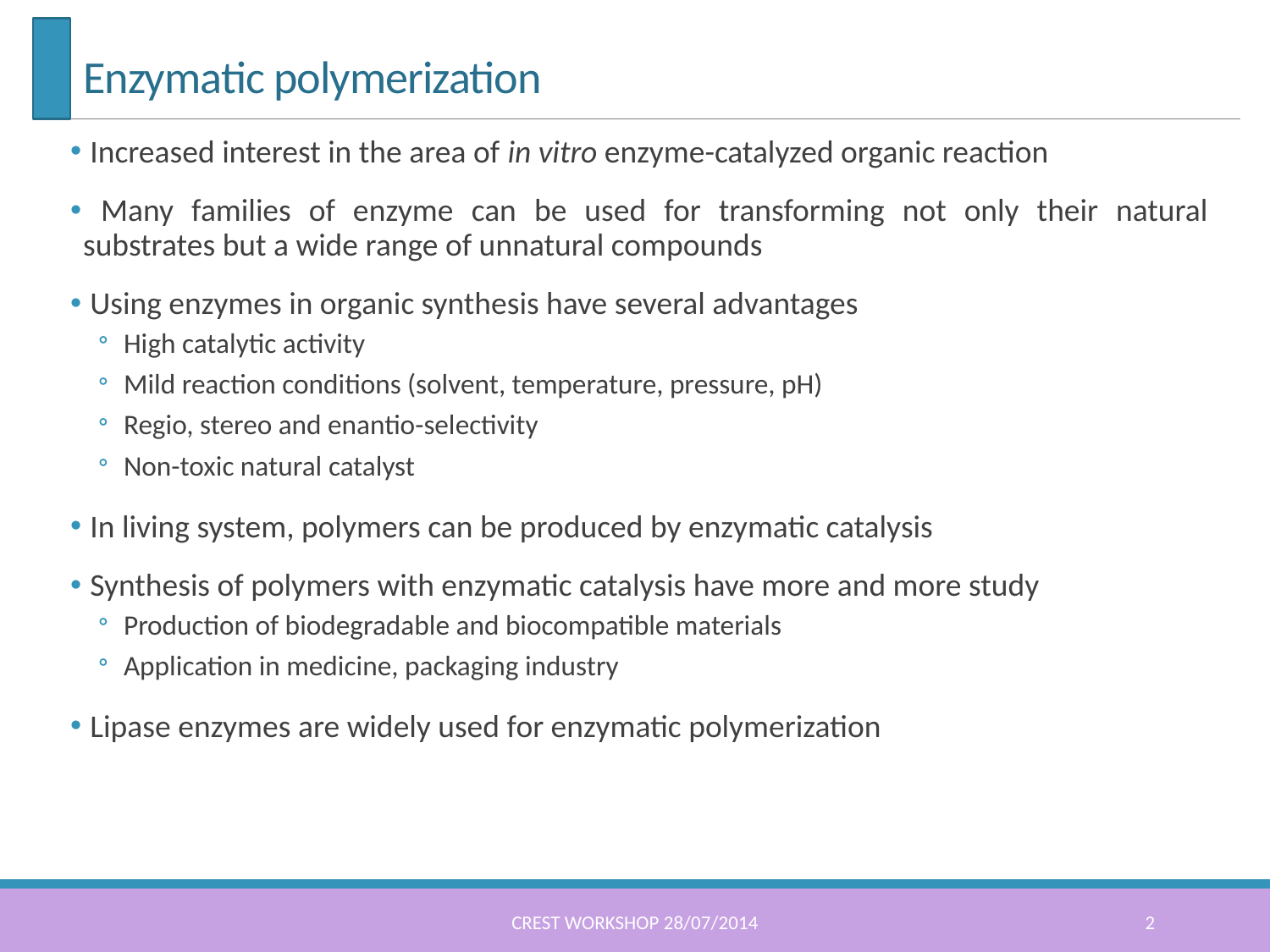

# Enzymatic polymerization
 Increased interest in the area of in vitro enzyme-catalyzed organic reaction
 Many families of enzyme can be used for transforming not only their natural substrates but a wide range of unnatural compounds
 Using enzymes in organic synthesis have several advantages
High catalytic activity
Mild reaction conditions (solvent, temperature, pressure, pH)
Regio, stereo and enantio-selectivity
Non-toxic natural catalyst
 In living system, polymers can be produced by enzymatic catalysis
 Synthesis of polymers with enzymatic catalysis have more and more study
Production of biodegradable and biocompatible materials
Application in medicine, packaging industry
 Lipase enzymes are widely used for enzymatic polymerization

CREST workshop 28/07/2014
2